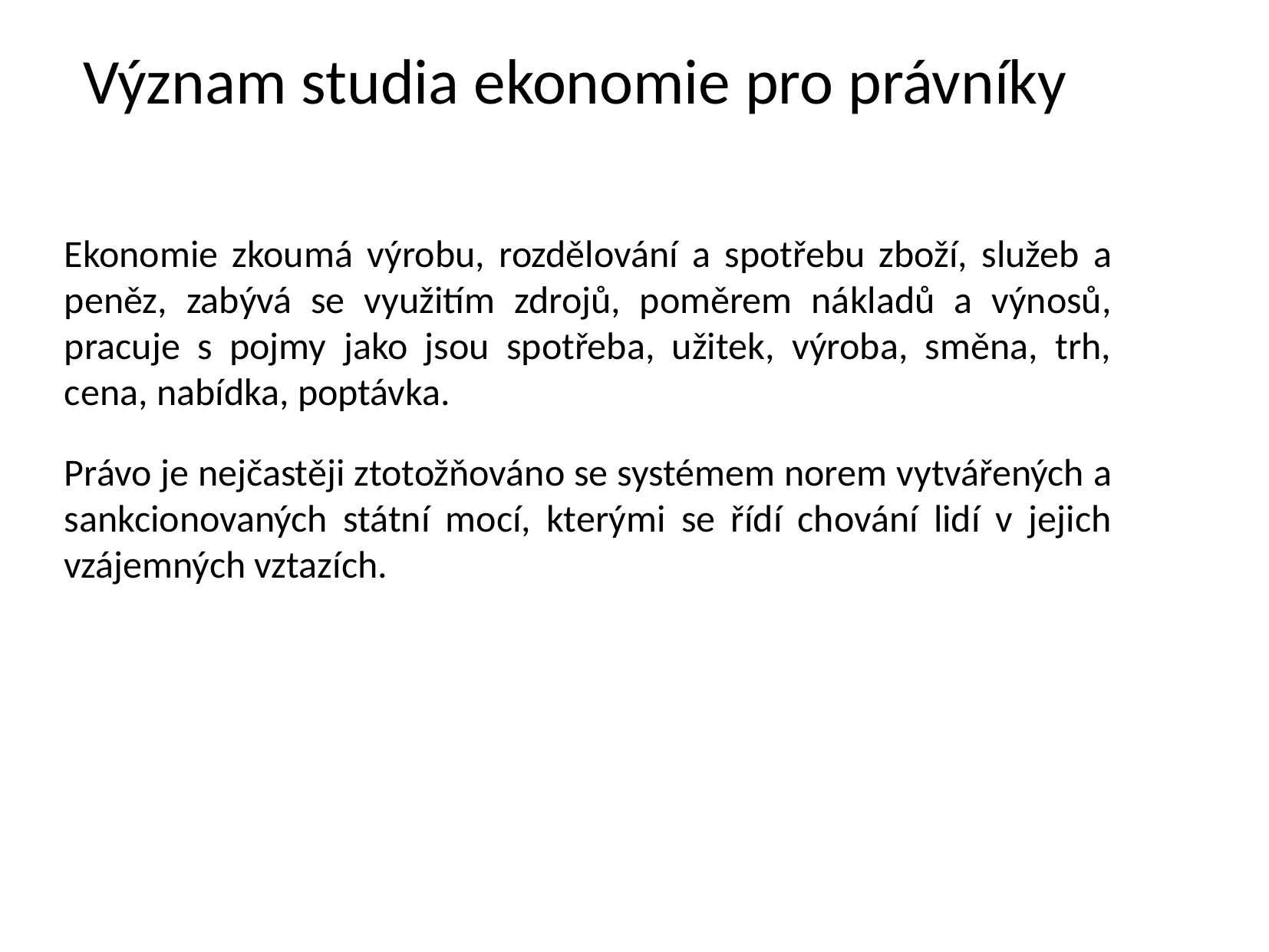

Význam studia ekonomie pro právníky

Ekonomie zkoumá výrobu, rozdělování a spotřebu zboží, služeb a peněz, zabývá se využitím zdrojů, poměrem nákladů a výnosů, pracuje s pojmy jako jsou spotřeba, užitek, výroba, směna, trh, cena, nabídka, poptávka.

Právo je nejčastěji ztotožňováno se systémem norem vytvářených a sankcionovaných státní mocí, kterými se řídí chování lidí v jejich vzájemných vztazích.